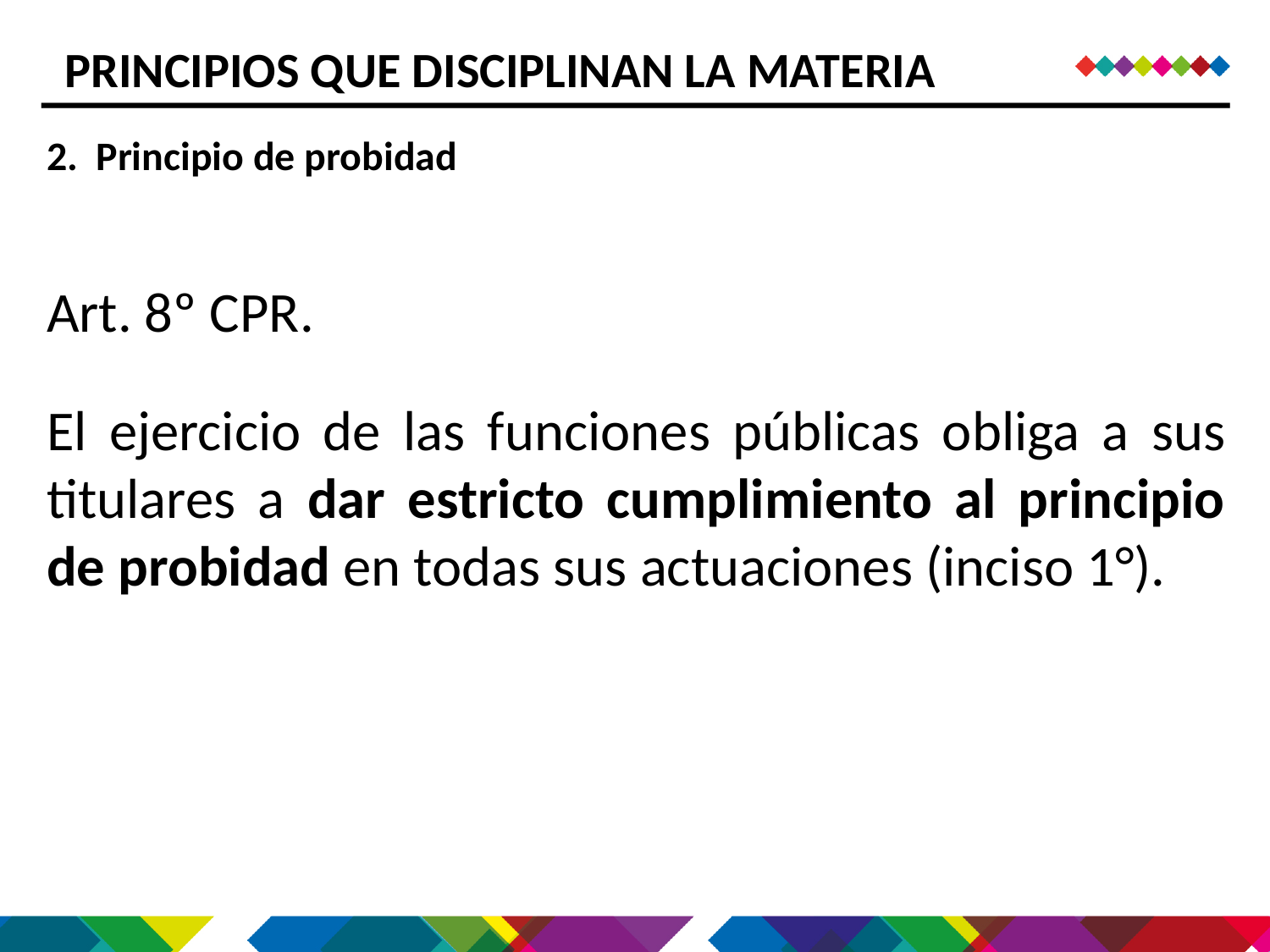

PRINCIPIOS QUE DISCIPLINAN LA MATERIA

2.  Principio de probidad

Art. 8º CPR.

El ejercicio de las funciones públicas obliga a sus titulares a dar estricto cumplimiento al principio de probidad en todas sus actuaciones (inciso 1°).